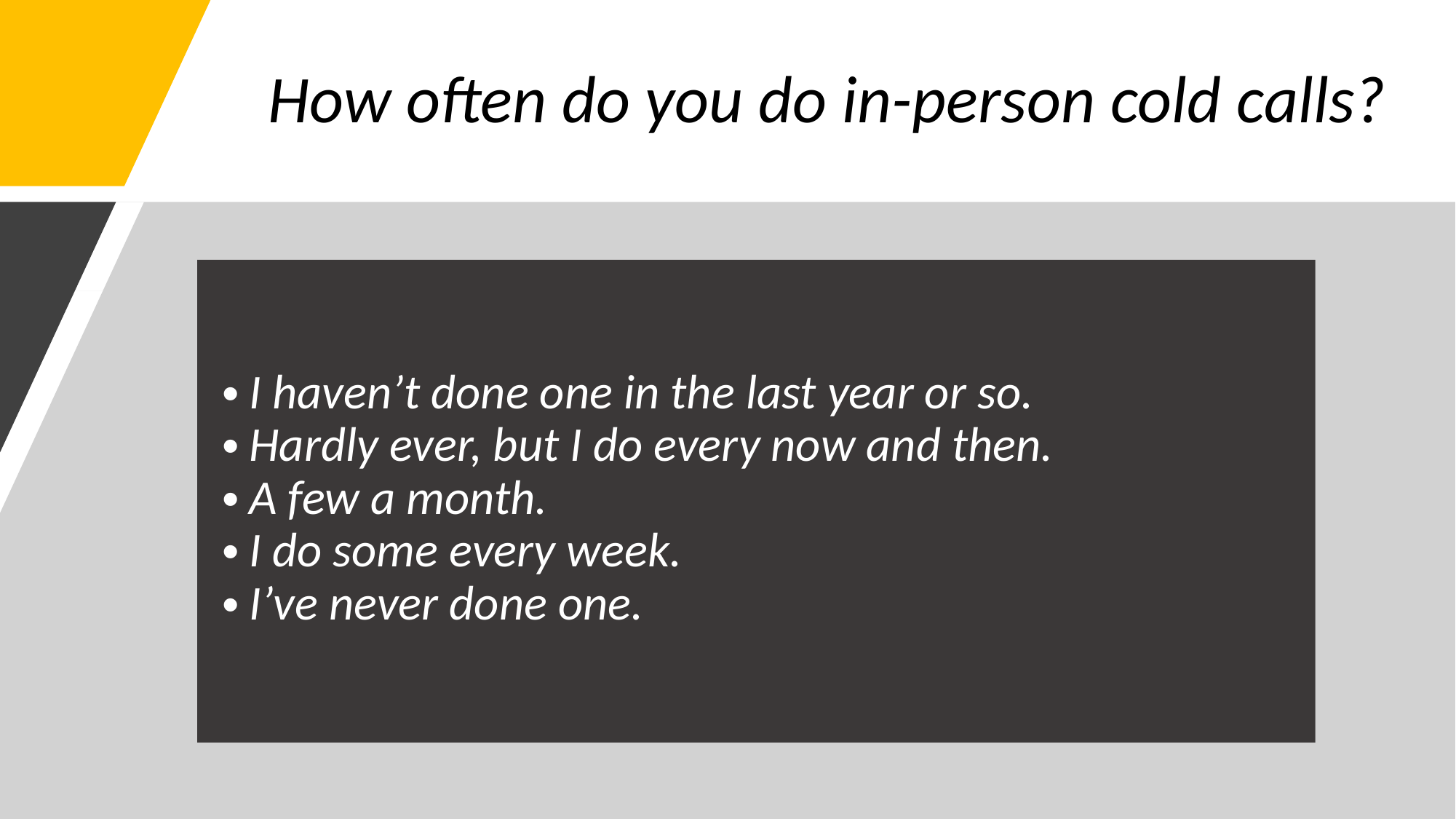

How often do you do in-person cold calls?

I haven’t done one in the last year or so.
Hardly ever, but I do every now and then.
A few a month.
I do some every week.
I’ve never done one.